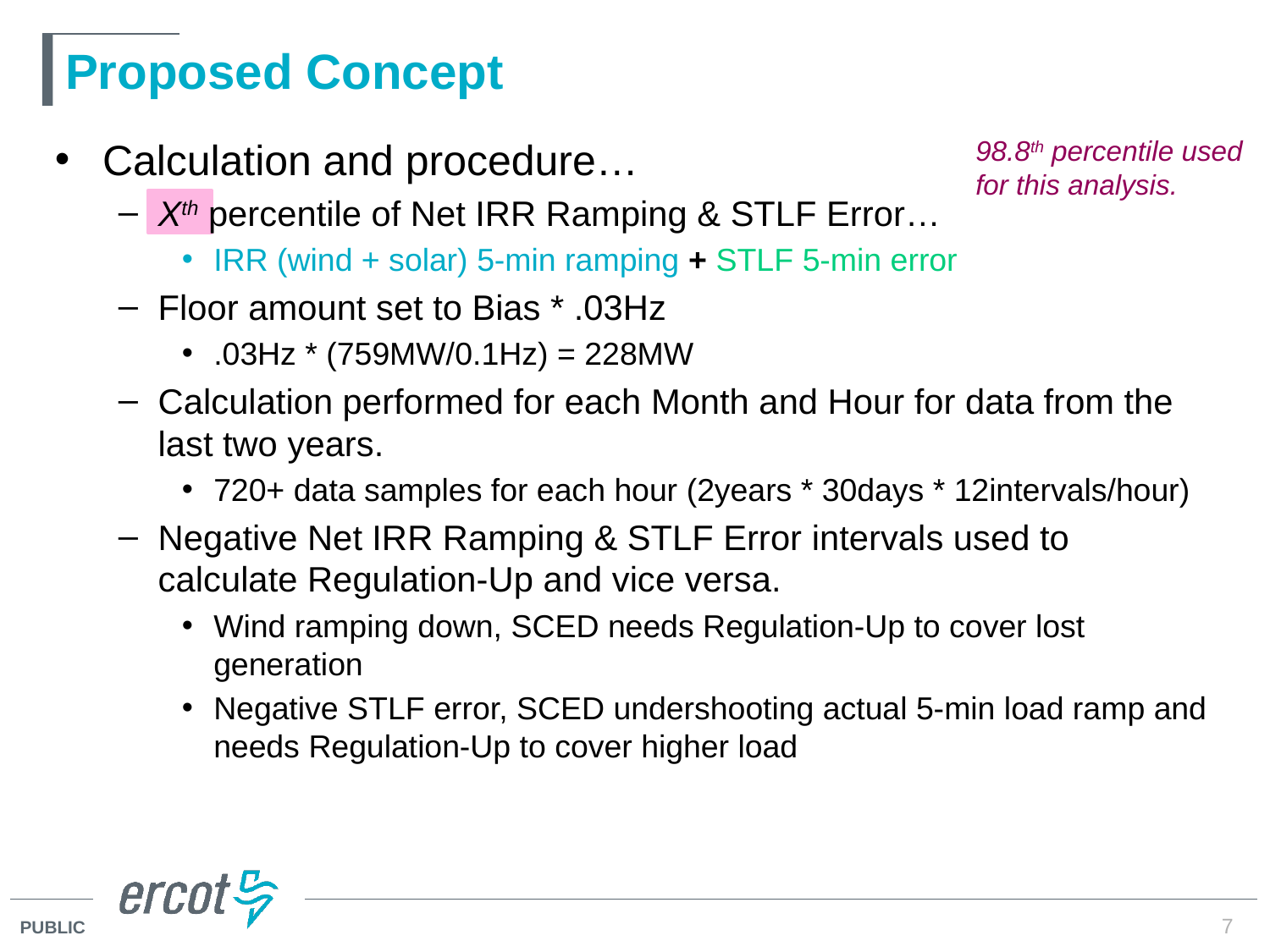

# Proposed Concept
Calculation and procedure…
Xth percentile of Net IRR Ramping & STLF Error…
IRR (wind + solar) 5-min ramping + STLF 5-min error
Floor amount set to Bias * .03Hz
.03Hz * (759MW/0.1Hz) = 228MW
Calculation performed for each Month and Hour for data from the last two years.
720+ data samples for each hour (2years * 30days * 12intervals/hour)
Negative Net IRR Ramping & STLF Error intervals used to calculate Regulation-Up and vice versa.
Wind ramping down, SCED needs Regulation-Up to cover lost generation
Negative STLF error, SCED undershooting actual 5-min load ramp and needs Regulation-Up to cover higher load

98.8th percentile used for this analysis.

7